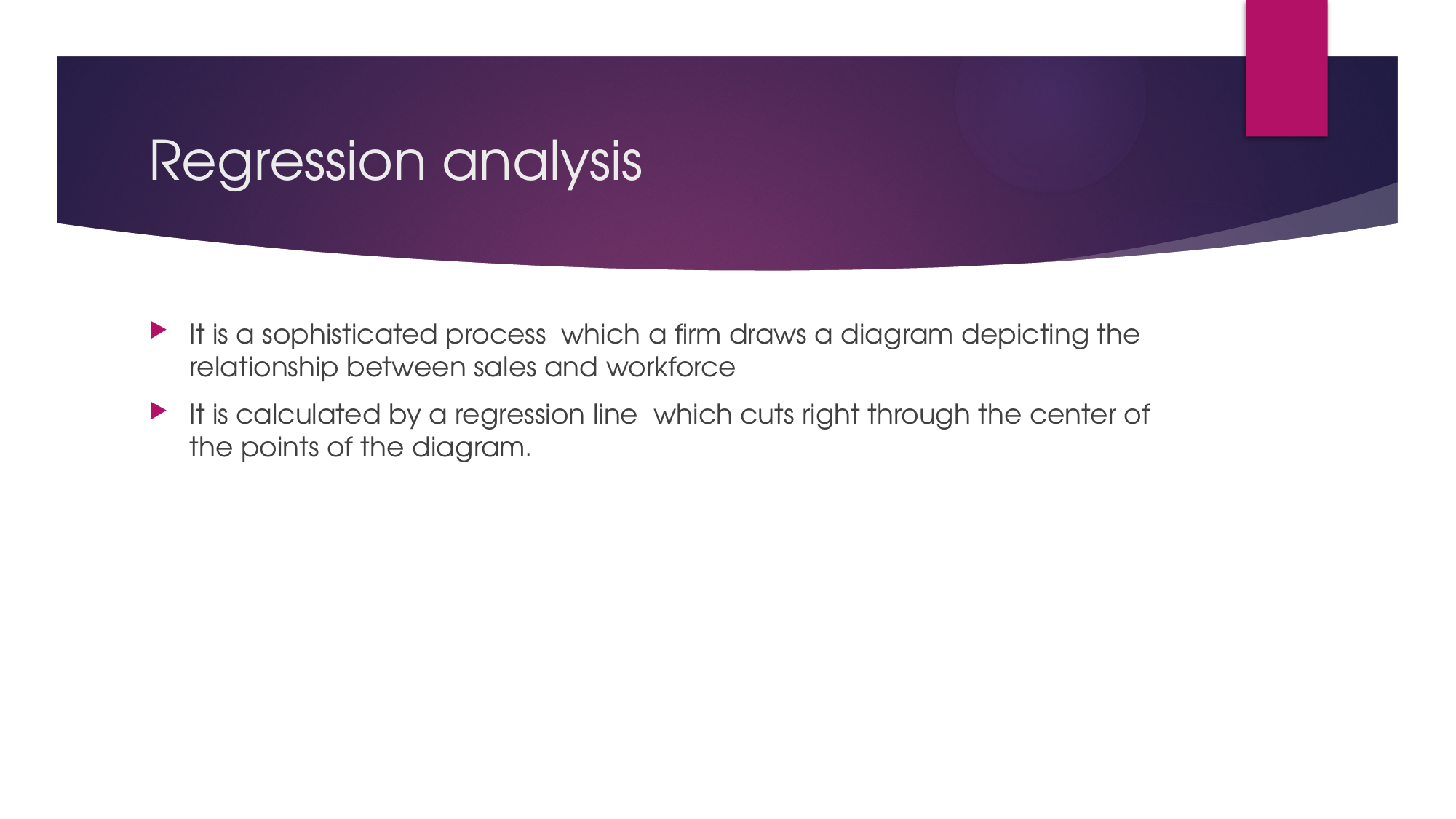

# Regression analysis
It is a sophisticated process  which a firm draws a diagram depicting the relationship between sales and workforce
It is calculated by a regression line  which cuts right through the center of the points of the diagram.